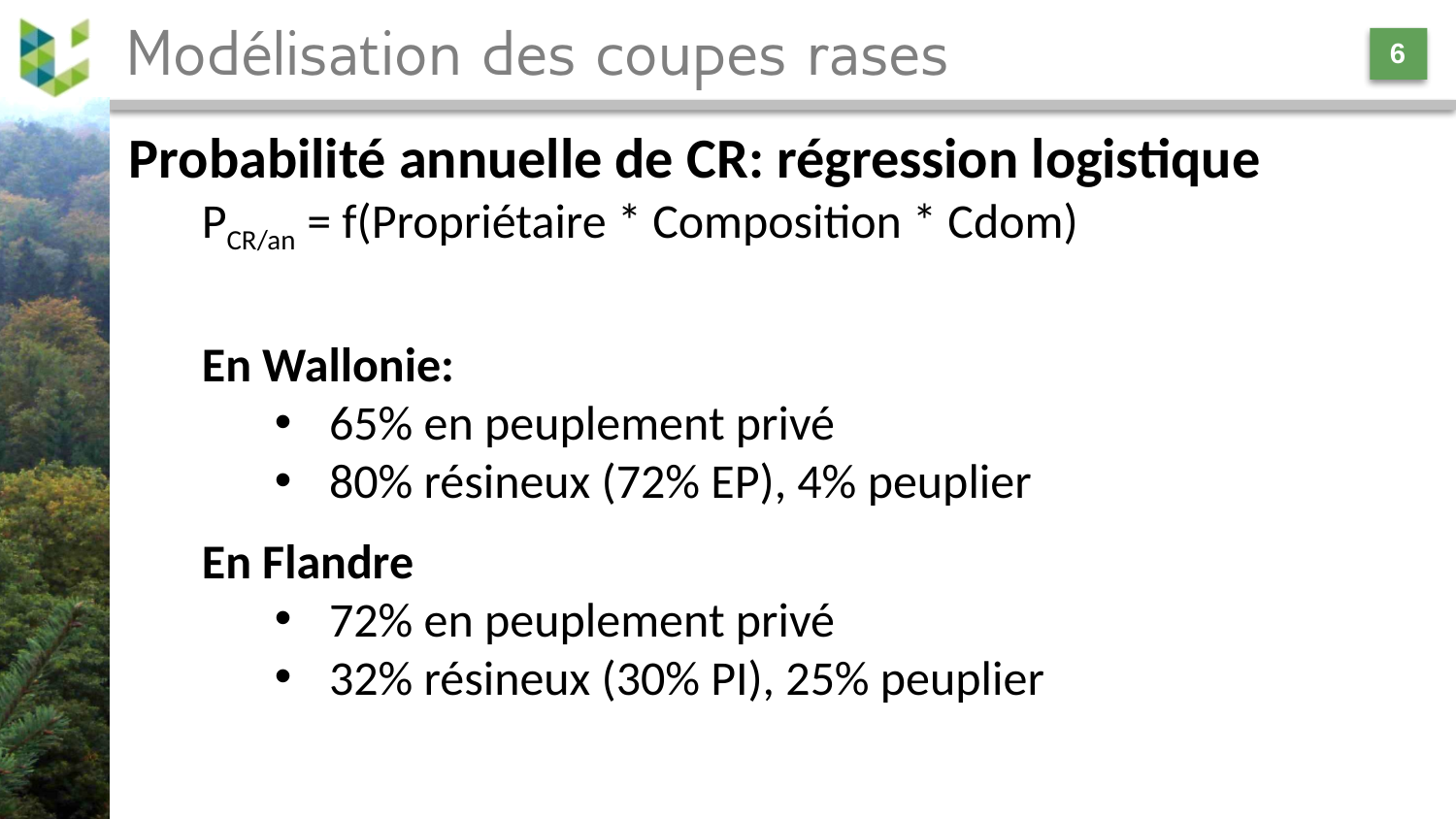

# Modélisation des coupes rases
6
Probabilité annuelle de CR: régression logistique
PCR/an = f(Propriétaire * Composition * Cdom)

En Wallonie:
65% en peuplement privé
80% résineux (72% EP), 4% peuplier

En Flandre
72% en peuplement privé
32% résineux (30% PI), 25% peuplier